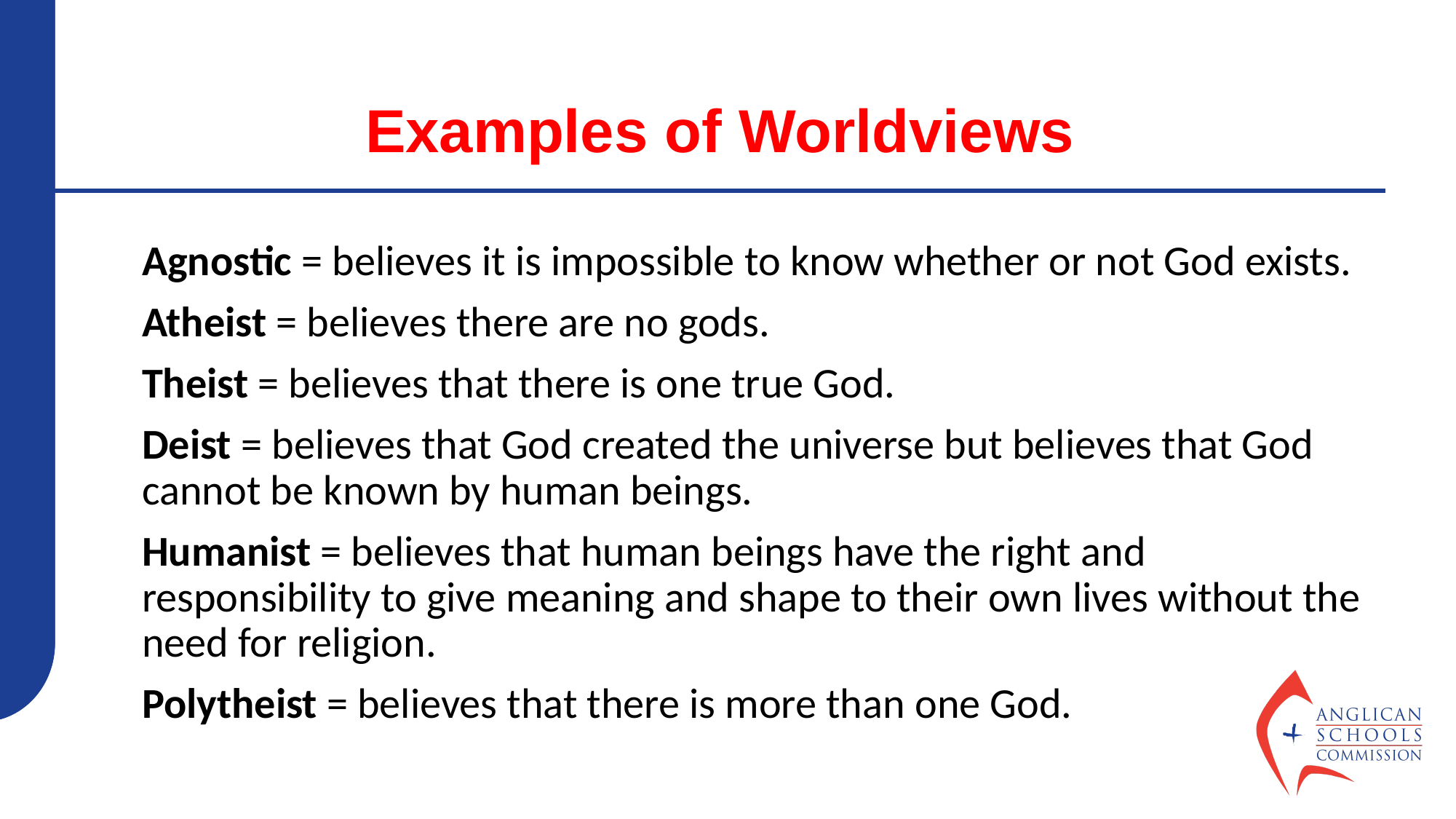

# Examples of Worldviews
Agnostic = believes it is impossible to know whether or not God exists.
Atheist = believes there are no gods.
Theist = believes that there is one true God.
Deist = believes that God created the universe but believes that God cannot be known by human beings.
Humanist = believes that human beings have the right and responsibility to give meaning and shape to their own lives without the need for religion.
Polytheist = believes that there is more than one God.